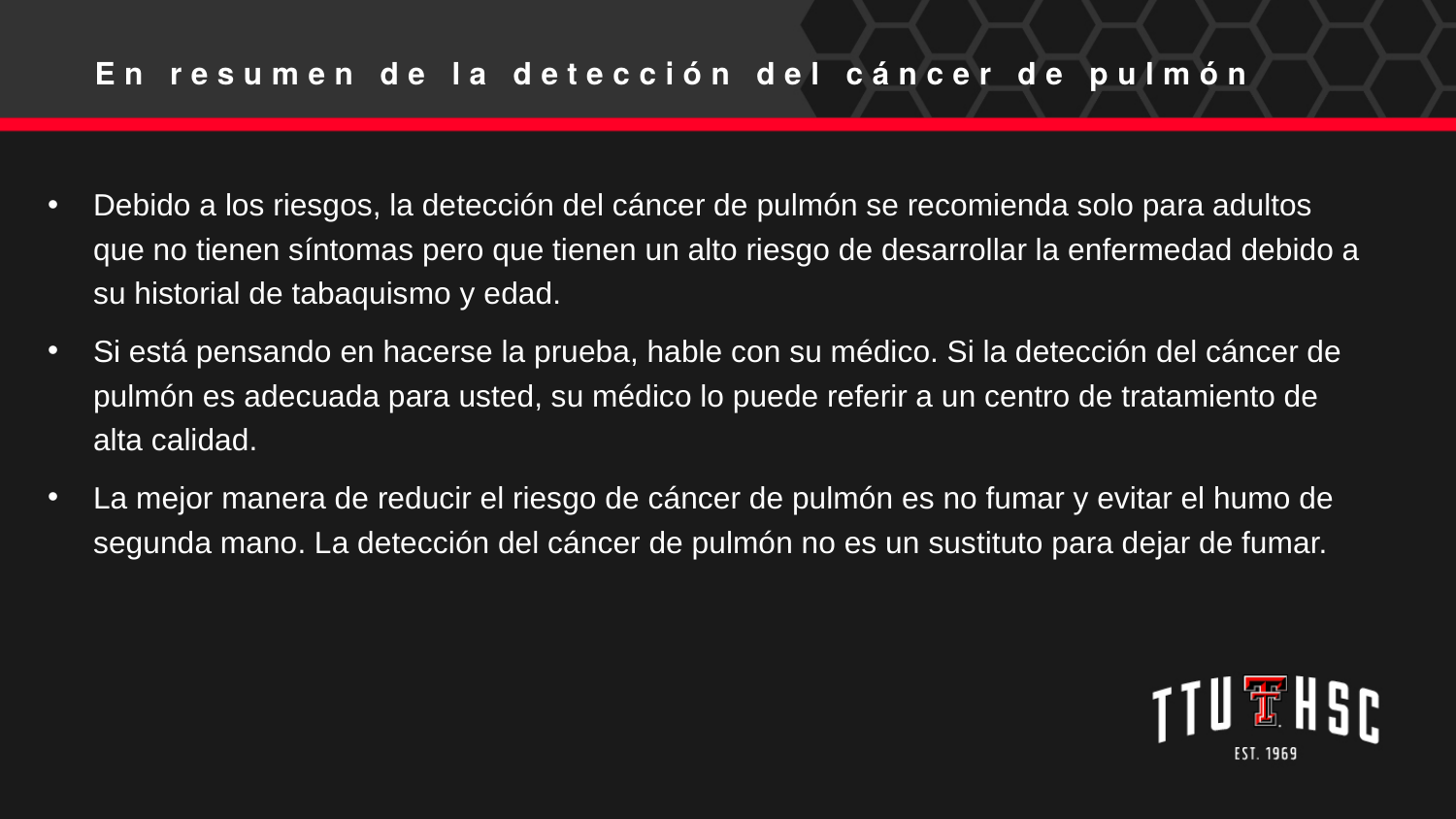

En resumen de la detección del cáncer de pulmón
Debido a los riesgos, la detección del cáncer de pulmón se recomienda solo para adultos que no tienen síntomas pero que tienen un alto riesgo de desarrollar la enfermedad debido a su historial de tabaquismo y edad.
Si está pensando en hacerse la prueba, hable con su médico. Si la detección del cáncer de pulmón es adecuada para usted, su médico lo puede referir a un centro de tratamiento de alta calidad.
La mejor manera de reducir el riesgo de cáncer de pulmón es no fumar y evitar el humo de segunda mano. La detección del cáncer de pulmón no es un sustituto para dejar de fumar.